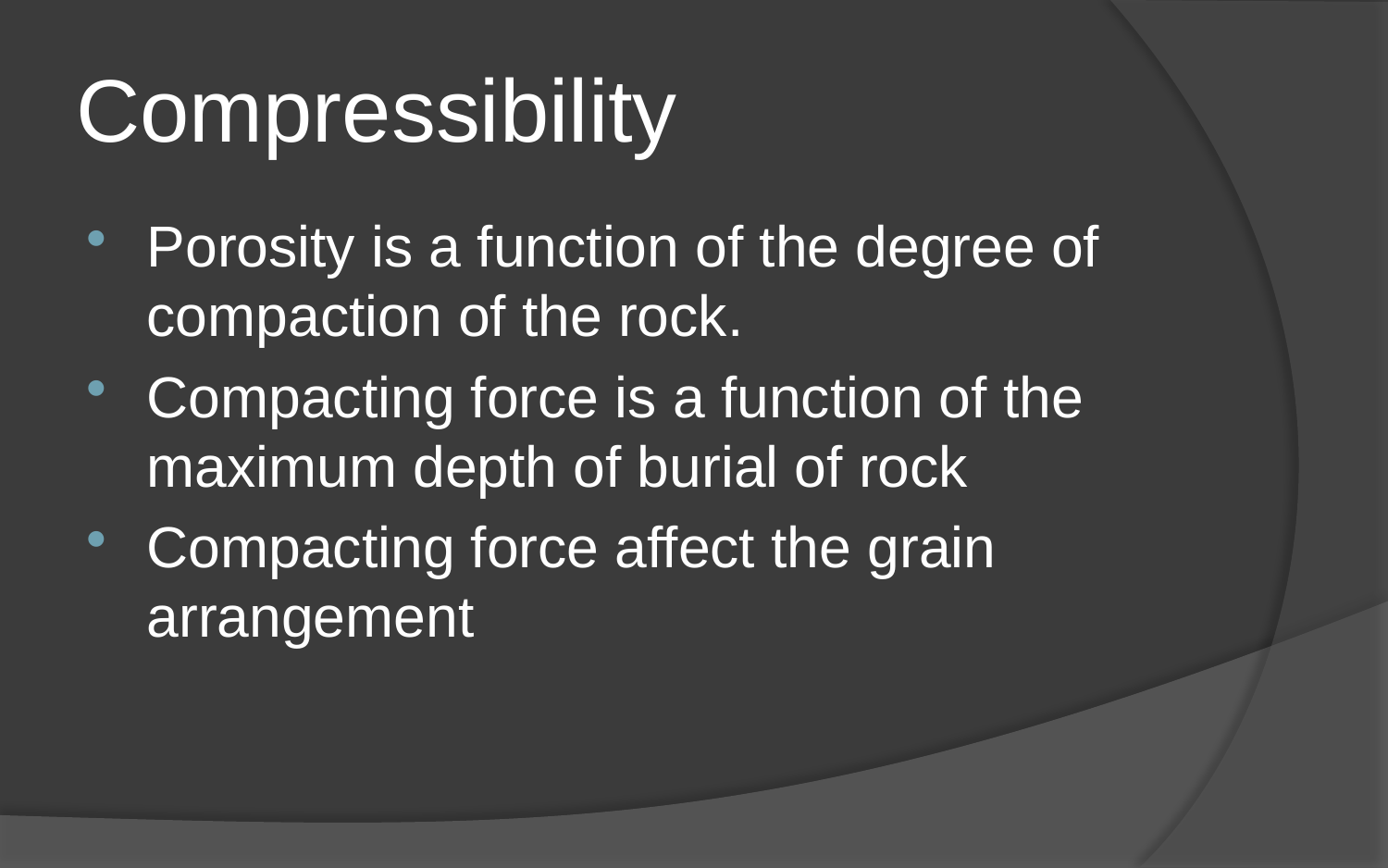

# Compressibility
Porosity is a function of the degree of compaction of the rock.
Compacting force is a function of the maximum depth of burial of rock
Compacting force affect the grain arrangement